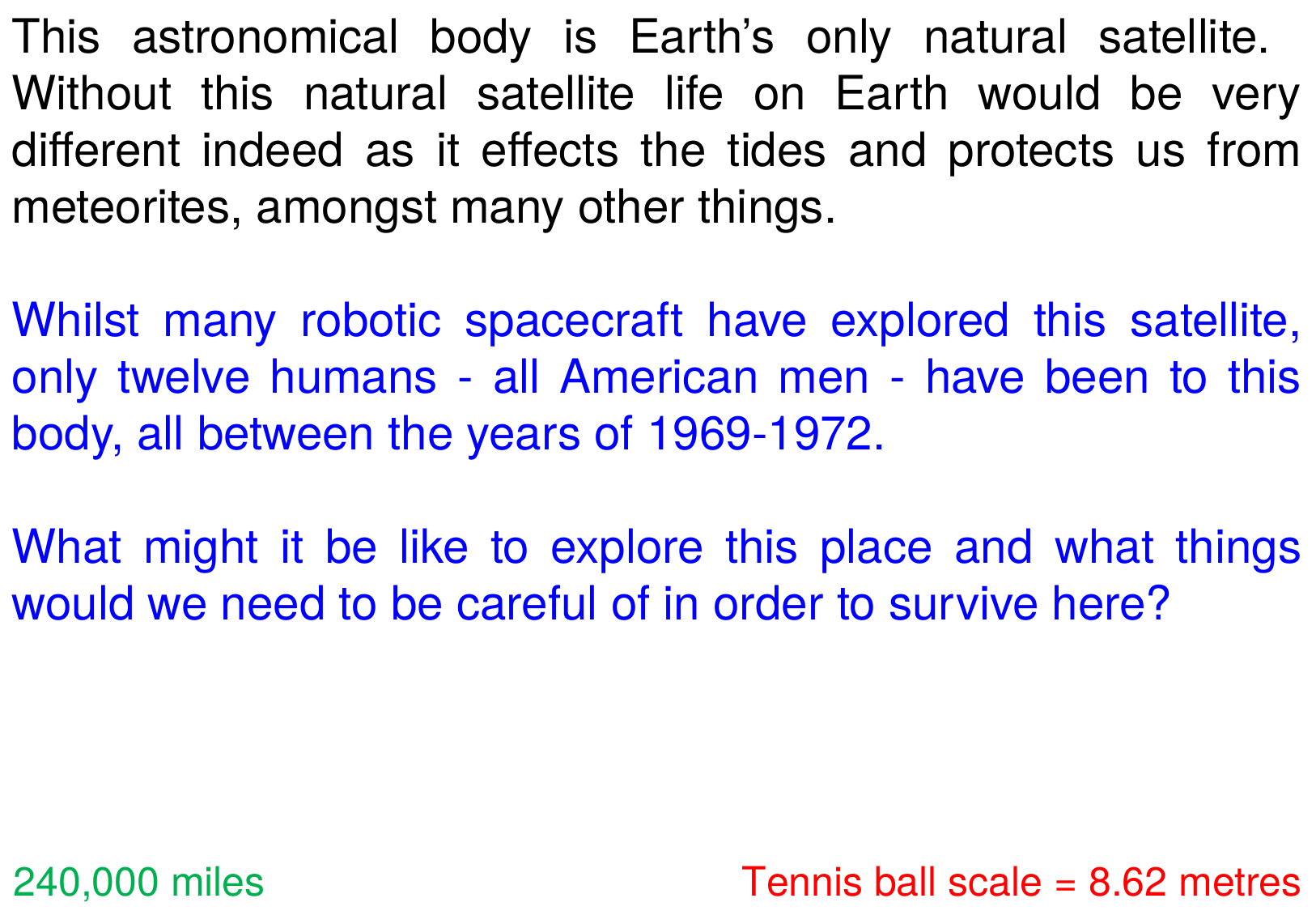

This astronomical body is Earth’s only natural satellite.  Without this natural satellite life on Earth would be very different indeed as it effects the tides and protects us from meteorites, amongst many other things.

Whilst many robotic spacecraft have explored this satellite, only twelve humans - all American men - have been to this body, all between the years of 1969-1972.

What might it be like to explore this place and what things would we need to be careful of in order to survive here?
Tennis ball scale = 8.62 metres
240,000 miles